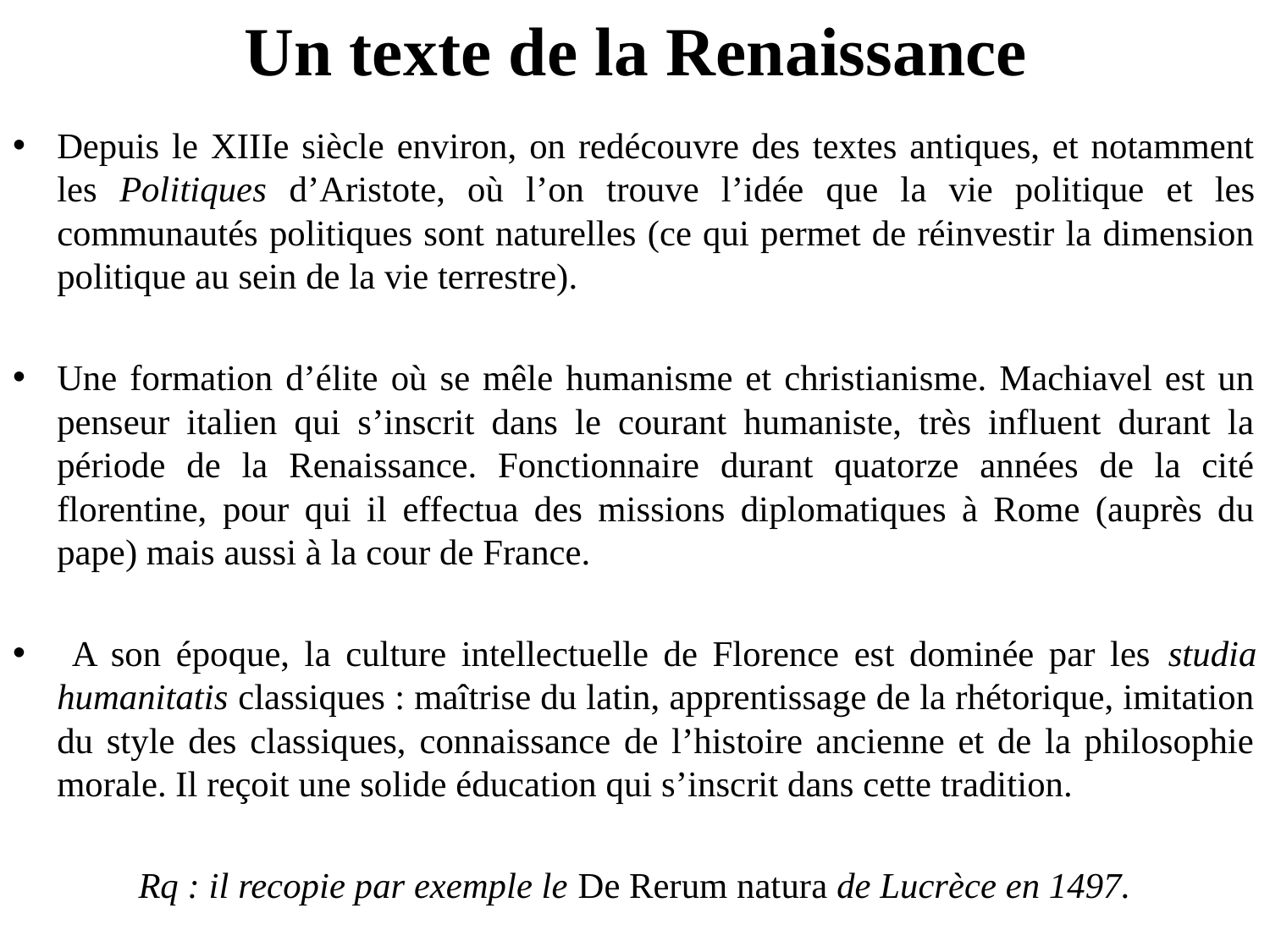

# Un texte de la Renaissance
Depuis le XIIIe siècle environ, on redécouvre des textes antiques, et notamment les Politiques d’Aristote, où l’on trouve l’idée que la vie politique et les communautés politiques sont naturelles (ce qui permet de réinvestir la dimension politique au sein de la vie terrestre).

Une formation d’élite où se mêle humanisme et christianisme. Machiavel est un penseur italien qui s’inscrit dans le courant humaniste, très influent durant la période de la Renaissance. Fonctionnaire durant quatorze années de la cité florentine, pour qui il effectua des missions diplomatiques à Rome (auprès du pape) mais aussi à la cour de France.

 A son époque, la culture intellectuelle de Florence est dominée par les studia humanitatis classiques : maîtrise du latin, apprentissage de la rhétorique, imitation du style des classiques, connaissance de l’histoire ancienne et de la philosophie morale. Il reçoit une solide éducation qui s’inscrit dans cette tradition.

Rq : il recopie par exemple le De Rerum natura de Lucrèce en 1497.